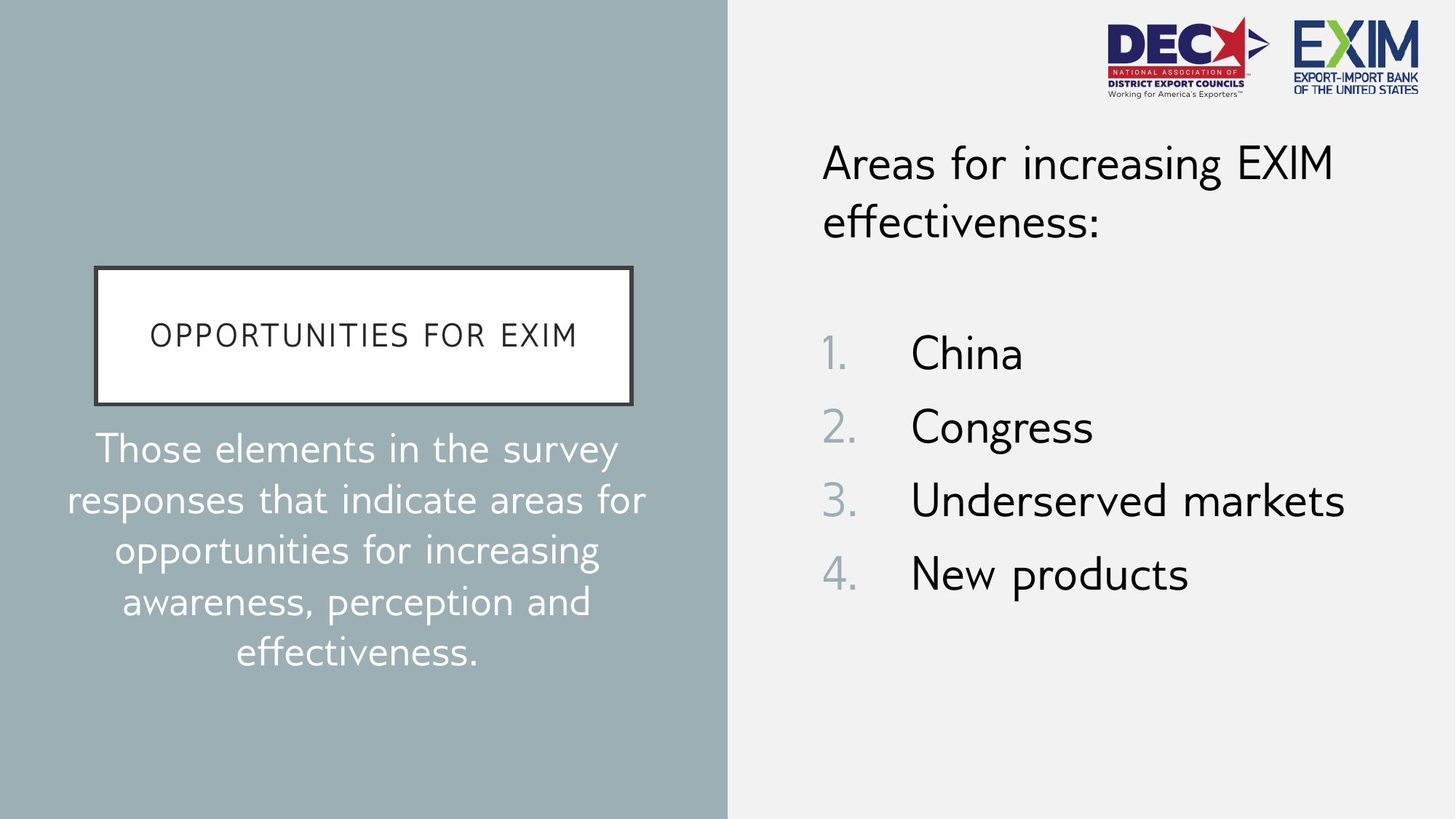

Areas for increasing EXIM effectiveness:
China
Congress
Underserved markets
New products

# OPPORTUNITIES FOR EXIM
Those elements in the survey responses that indicate areas for opportunities for increasing awareness, perception and effectiveness.